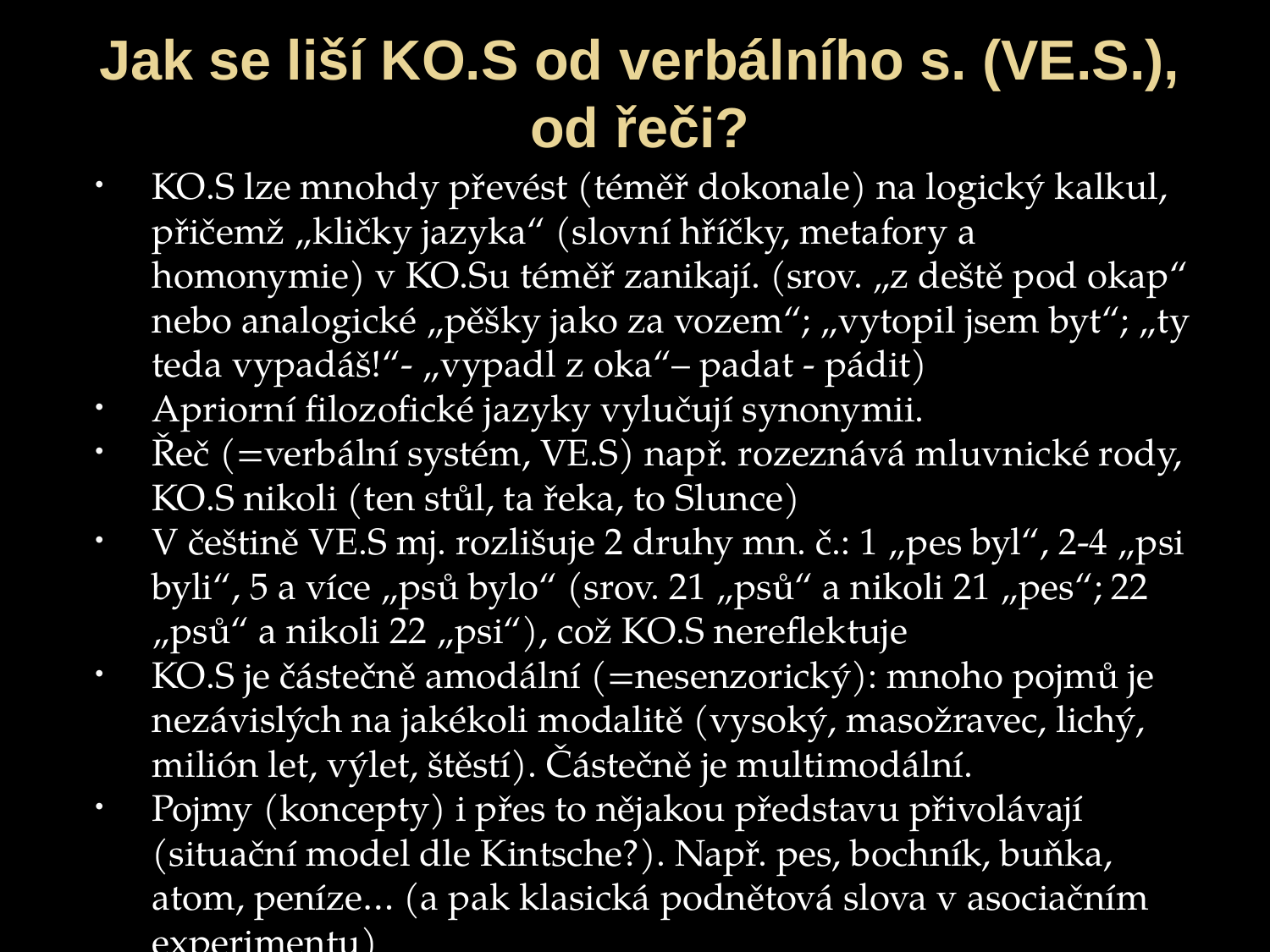

Jak se liší KO.S od verbálního s. (VE.S.), od řeči?
KO.S lze mnohdy převést (téměř dokonale) na logický kalkul, přičemž „kličky jazyka“ (slovní hříčky, metafory a homonymie) v KO.Su téměř zanikají. (srov. „z deště pod okap“ nebo analogické „pěšky jako za vozem“; „vytopil jsem byt“; „ty teda vypadáš!“- „vypadl z oka“– padat - pádit)
Apriorní filozofické jazyky vylučují synonymii.
Řeč (=verbální systém, VE.S) např. rozeznává mluvnické rody, KO.S nikoli (ten stůl, ta řeka, to Slunce)
V češtině VE.S mj. rozlišuje 2 druhy mn. č.: 1 „pes byl“, 2-4 „psi byli“, 5 a více „psů bylo“ (srov. 21 „psů“ a nikoli 21 „pes“; 22 „psů“ a nikoli 22 „psi“), což KO.S nereflektuje
KO.S je částečně amodální (=nesenzorický): mnoho pojmů je nezávislých na jakékoli modalitě (vysoký, masožravec, lichý, milión let, výlet, štěstí). Částečně je multimodální.
Pojmy (koncepty) i přes to nějakou představu přivolávají (situační model dle Kintsche?). Např. pes, bochník, buňka, atom, peníze… (a pak klasická podnětová slova v asociačním experimentu)